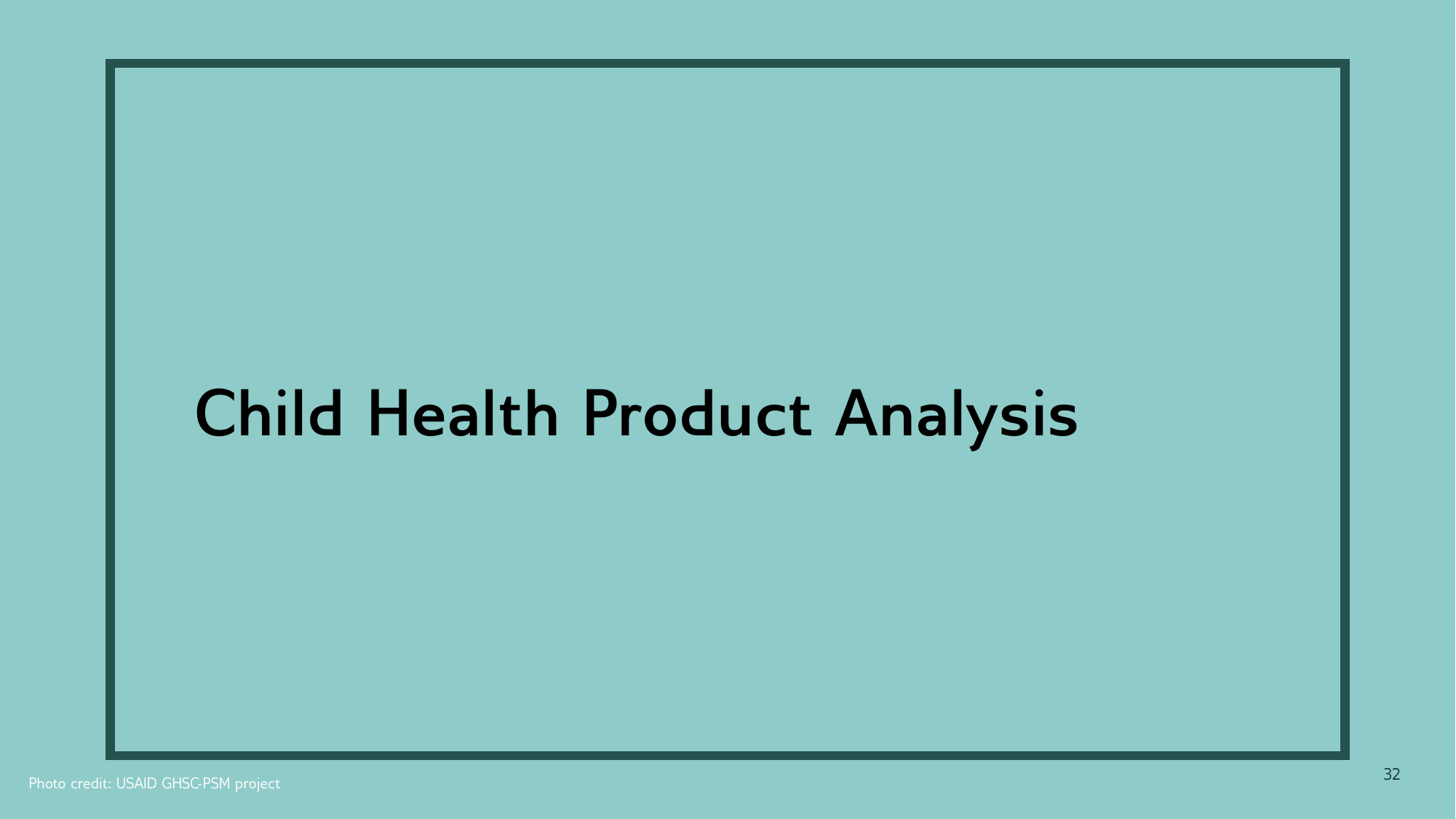

Child Health Product Analysis
32
Photo credit: USAID GHSC-PSM project